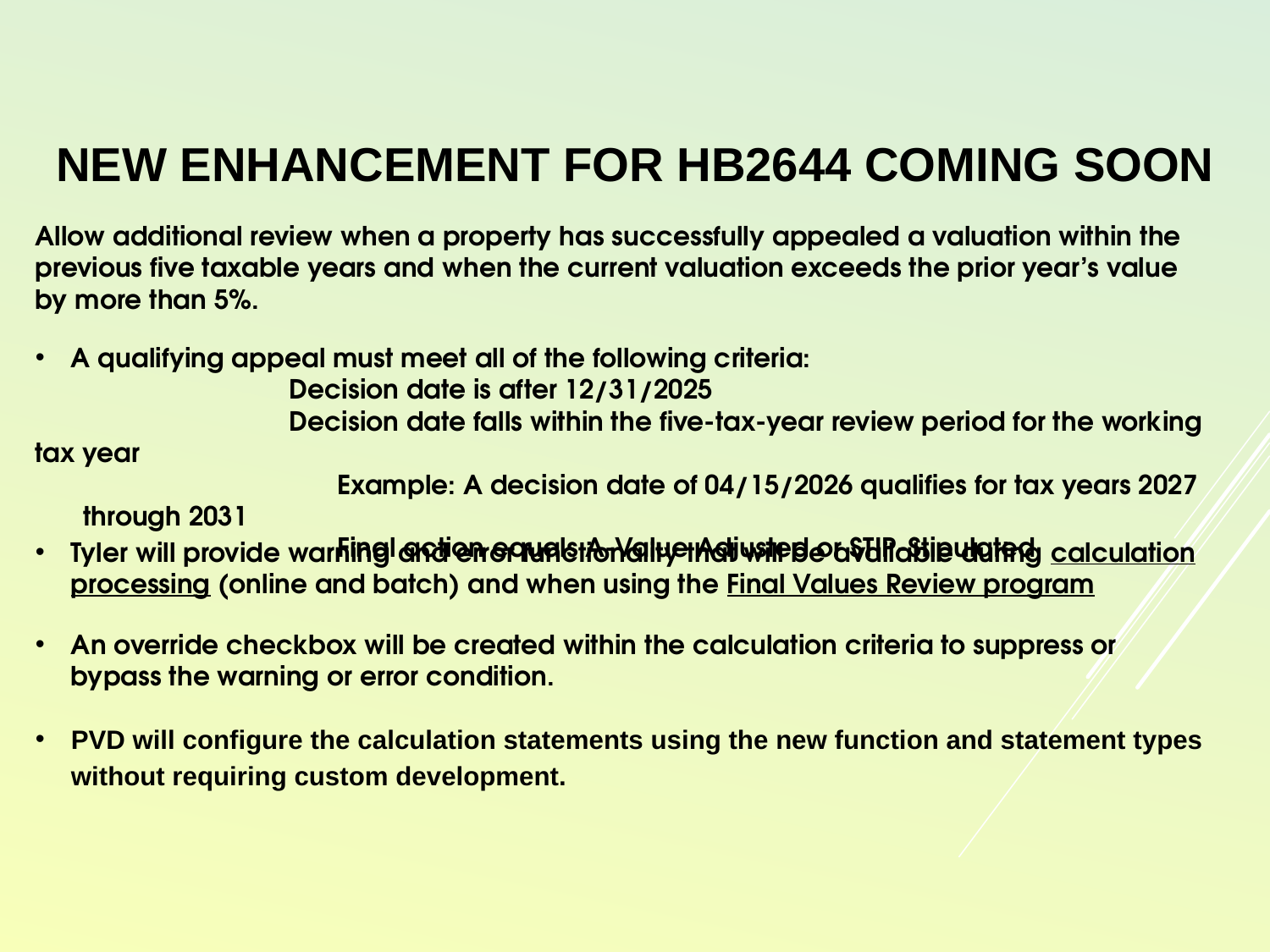

NEW ENHANCEMENT FOR HB2644 COMING SOON

Allow additional review when a property has successfully appealed a valuation within the previous five taxable years and when the current valuation exceeds the prior year’s value by more than 5%.
A qualifying appeal must meet all of the following criteria:
		Decision date is after 12/31/2025
		Decision date falls within the five-tax-year review period for the working tax year
		Example: A decision date of 04/15/2026 qualifies for tax years 2027 through 2031
		Final action equals A-Value Adjusted or STIP-Stipulated
Tyler will provide warning and error functionality that will be available during calculation processing (online and batch) and when using the Final Values Review program
An override checkbox will be created within the calculation criteria to suppress or bypass the warning or error condition.
PVD will configure the calculation statements using the new function and statement types without requiring custom development.